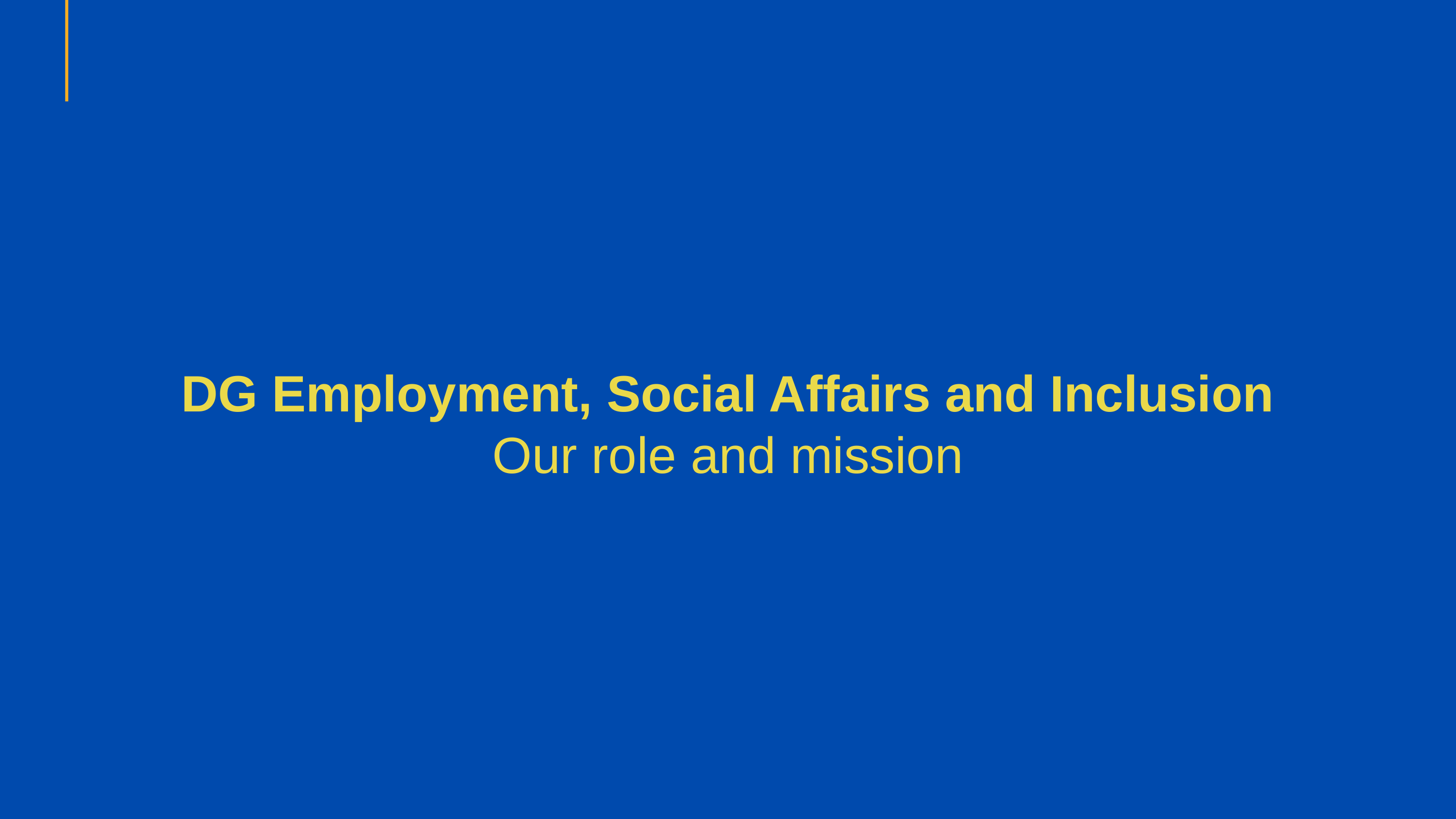

DG Employment, Social Affairs and Inclusion
Our role and mission